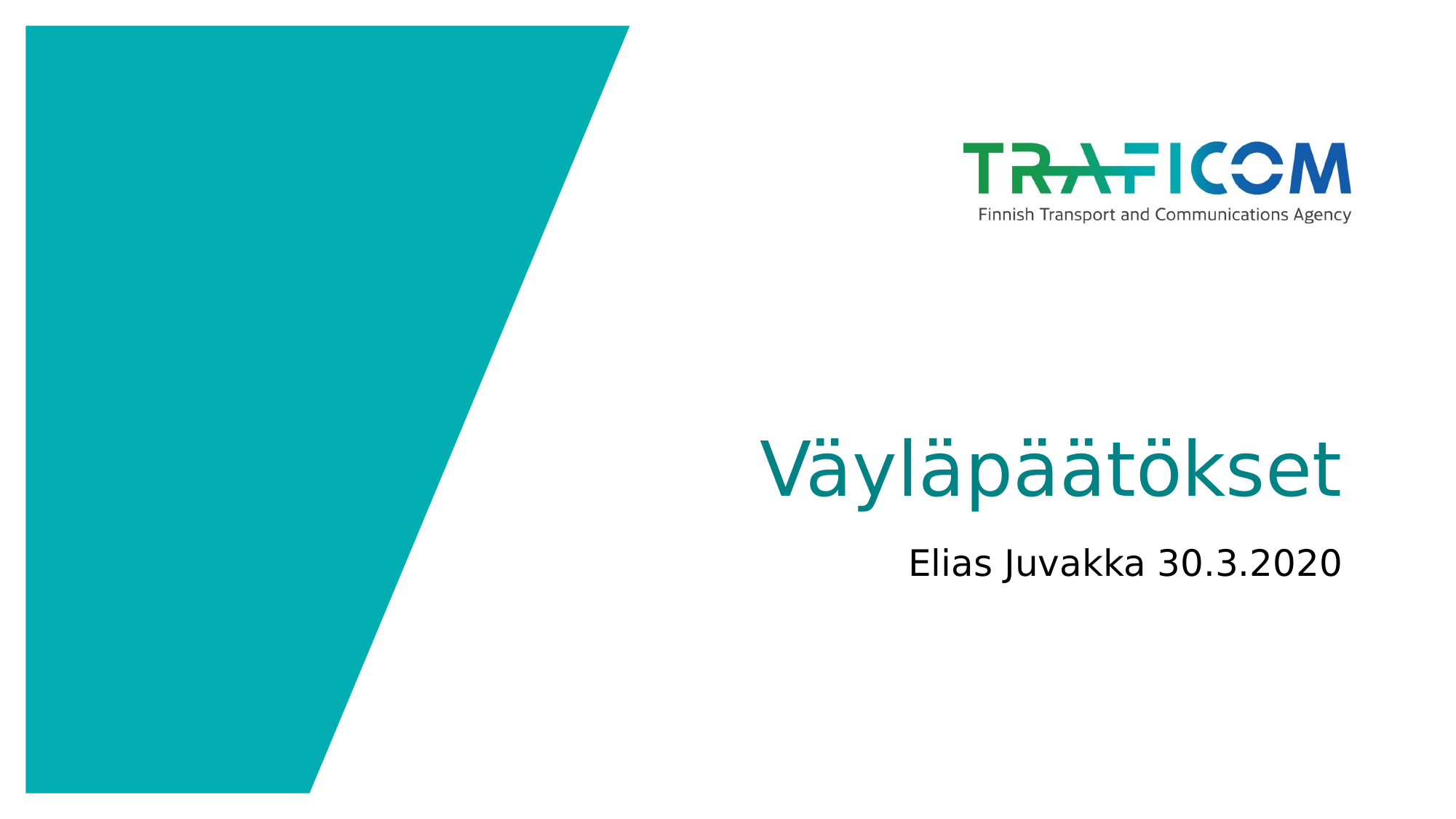

# Väyläpäätökset
Elias Juvakka 30.3.2020
5.5.2020
1